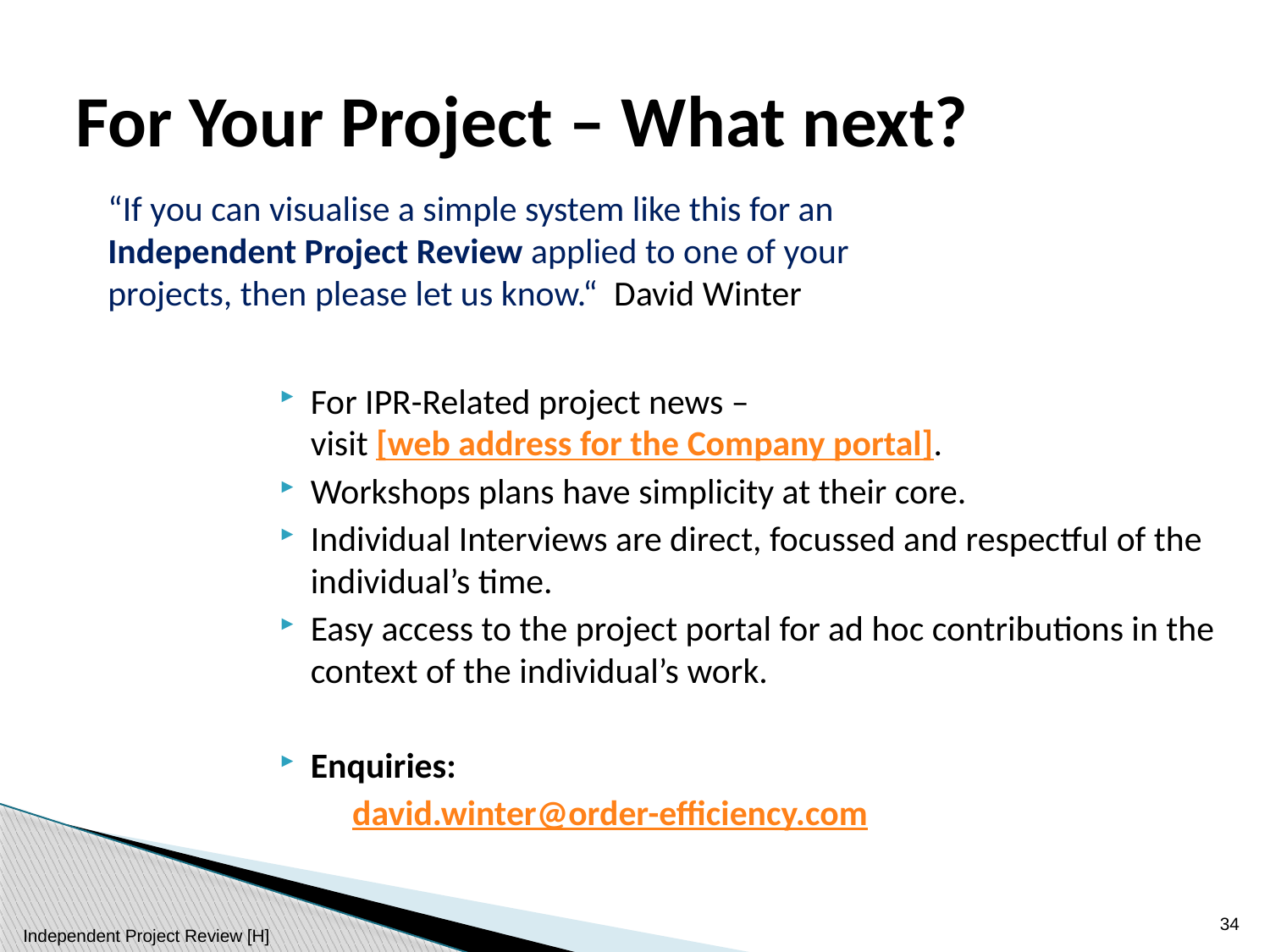

# For Your Project – What next?
“If you can visualise a simple system like this for an Independent Project Review applied to one of your projects, then please let us know.“  David Winter
For IPR-Related project news –
visit [web address for the Company portal].
Workshops plans have simplicity at their core.
Individual Interviews are direct, focussed and respectful of the individual’s time.
Easy access to the project portal for ad hoc contributions in the context of the individual’s work.

Enquiries:
         david.winter@order-efficiency.com

34
Independent Project Review [H]